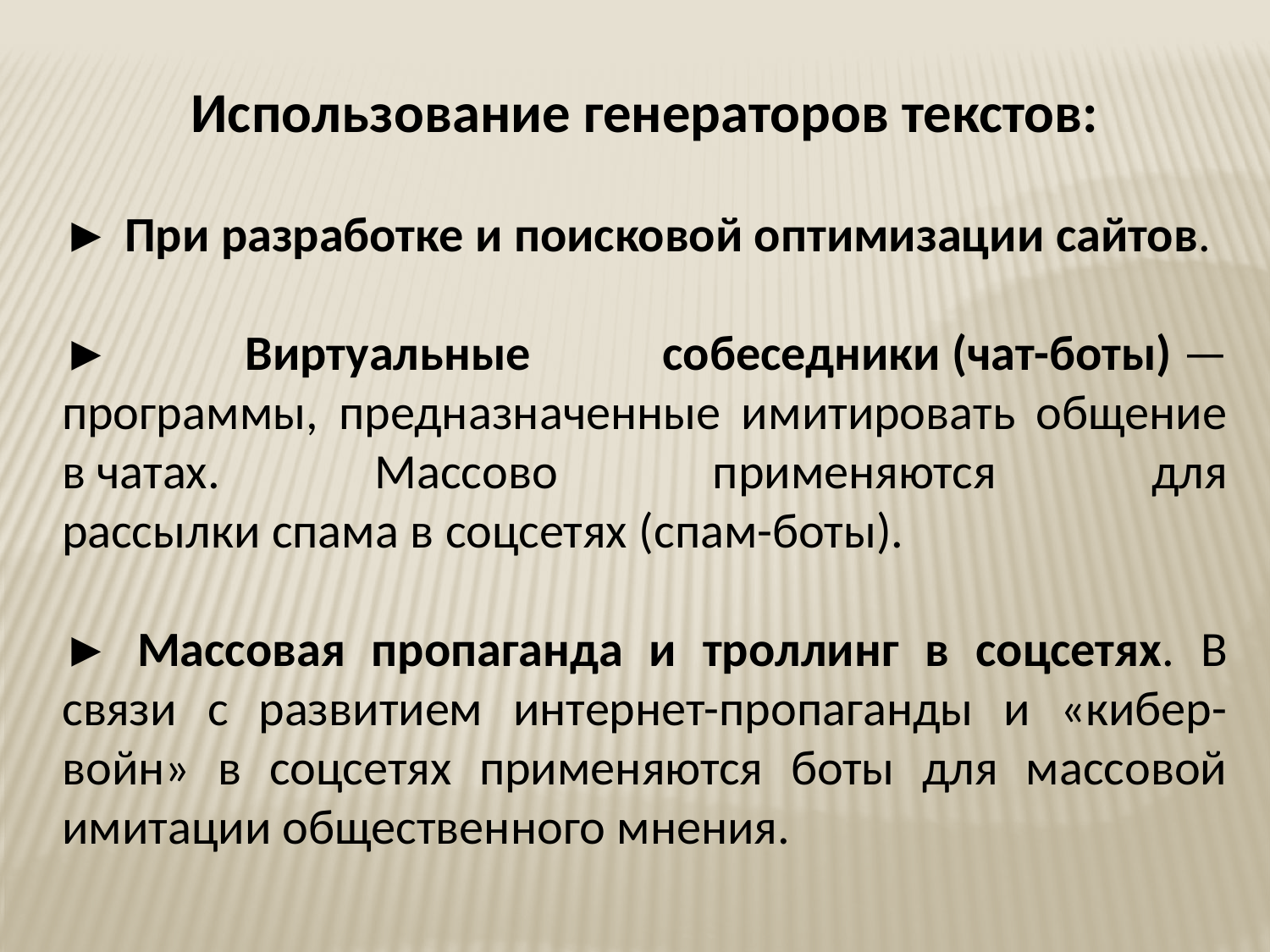

Использование генераторов текстов:

► При разработке и поисковой оптимизации сайтов.

► Виртуальные собеседники (чат-боты) — программы, предназначенные имитировать общение в чатах. Массово применяются для рассылки спама в соцсетях (спам-боты).

► Массовая пропаганда и троллинг в соцсетях. В связи с развитием интернет-пропаганды и «кибер-войн» в соцсетях применяются боты для массовой имитации общественного мнения.